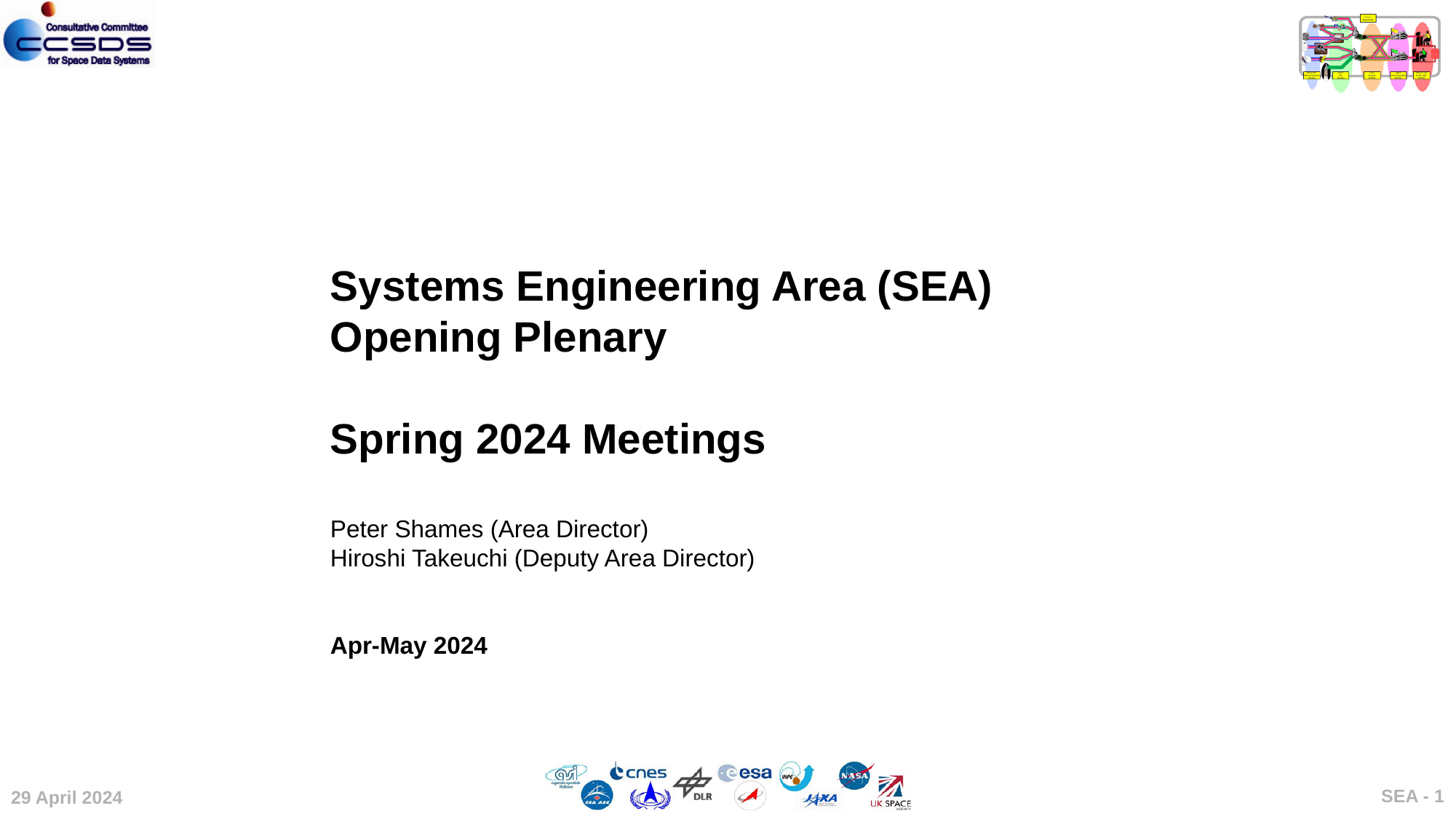

Systems Engineering Area (SEA)
Opening Plenary

Spring 2024 Meetings

Peter Shames (Area Director)
Hiroshi Takeuchi (Deputy Area Director)

Apr-May 2024
SEA - 1
29 April 2024